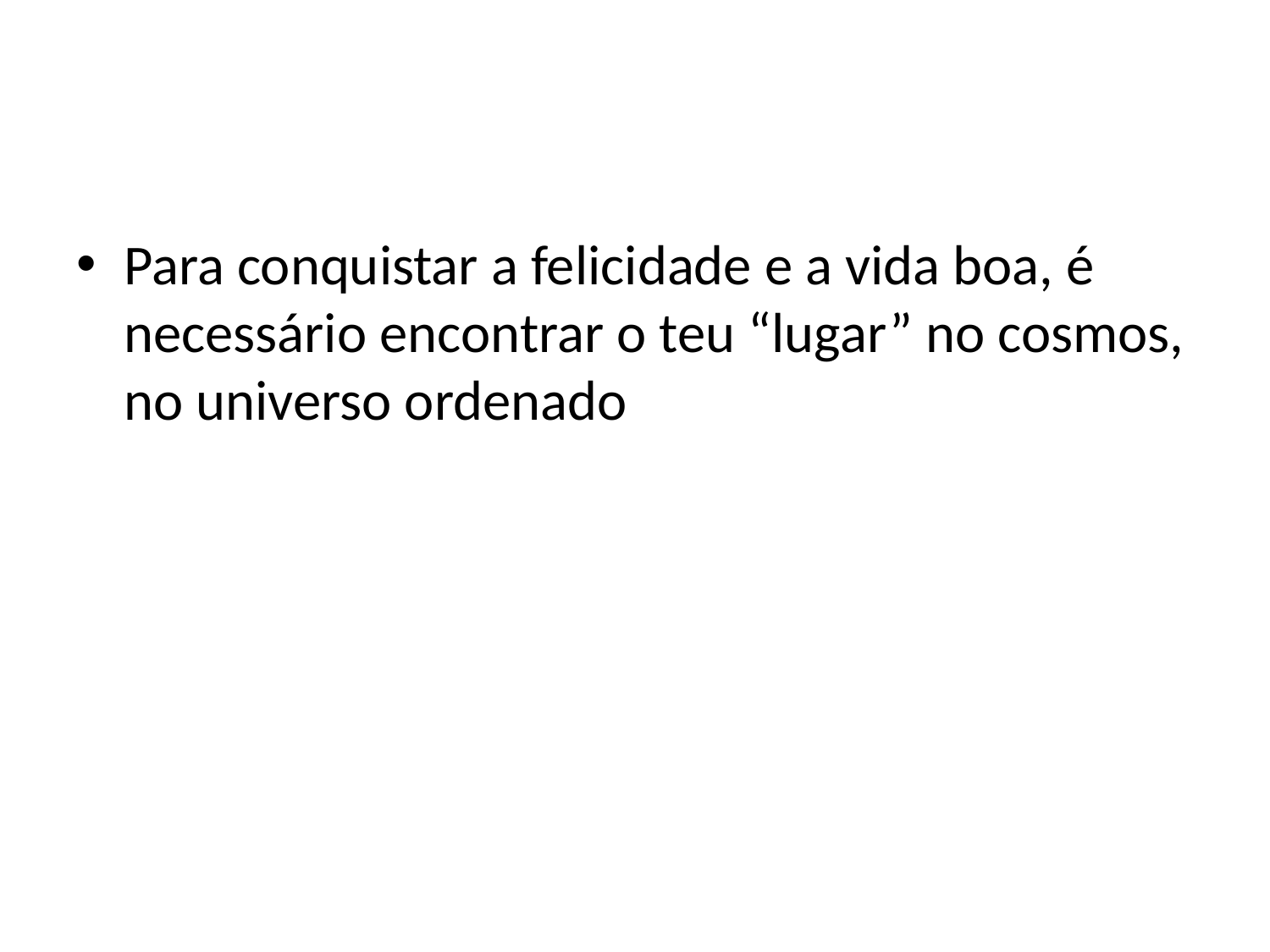

Para conquistar a felicidade e a vida boa, é necessário encontrar o teu “lugar” no cosmos, no universo ordenado